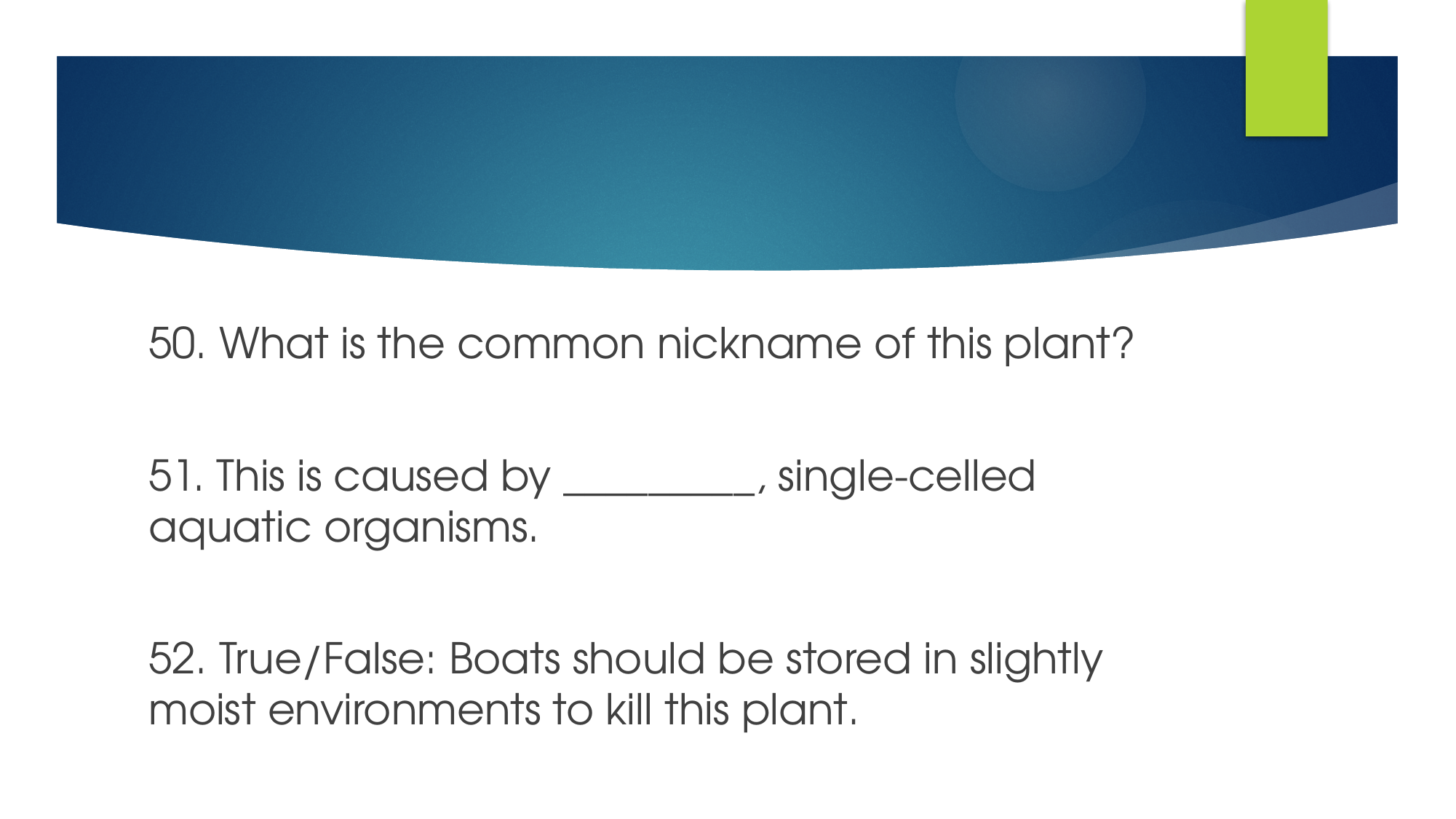

50. What is the common nickname of this plant?

51. This is caused by _________, single-celled aquatic organisms.

52. True/False: Boats should be stored in slightly moist environments to kill this plant.